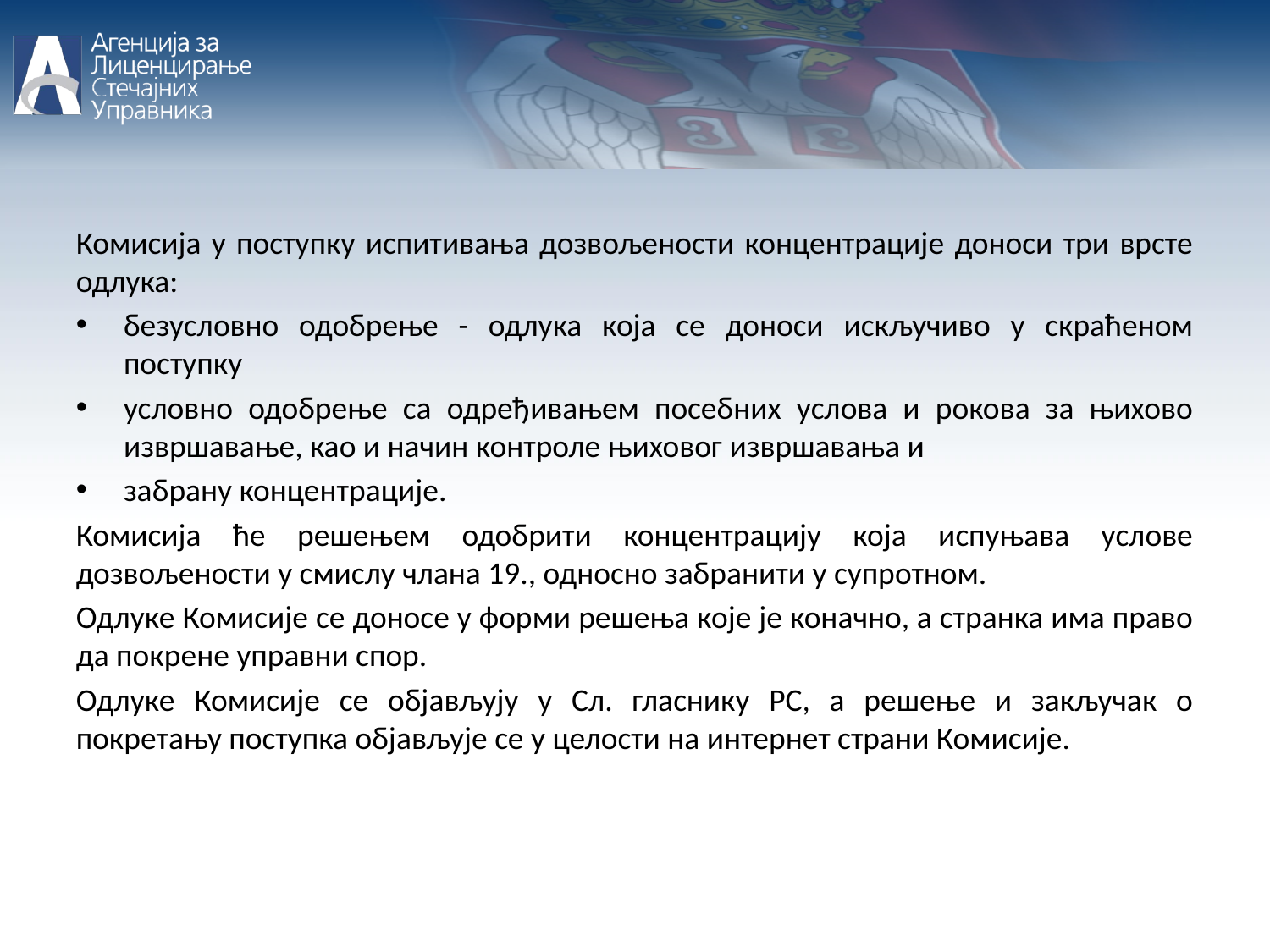

Комисија у поступку испитивања дозвољености концентрације доноси три врсте одлука:
безусловно одобрење - одлука која се доноси искључиво у скраћеном поступку
условно одобрење са одређивањем посебних услова и рокова за њихово извршавање, као и начин контроле њиховог извршавања и
забрану концентрације.
Комисија ће решењем одобрити концентрацију која испуњава услове дозвољености у смислу члана 19., односно забранити у супротном.
Одлуке Комисије се доносе у форми решења које је коначно, а странка има право да покрене управни спор.
Одлуке Комисије се објављују у Сл. гласнику РС, а решење и закључак о покретању поступка објављује се у целости на интернет страни Комисије.